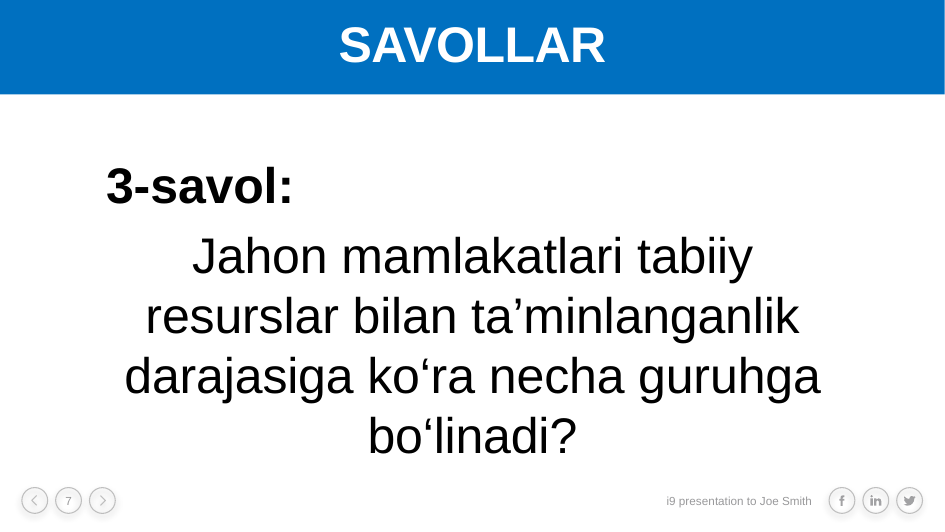

SAVOLLAR
#
3-savol:
Jahon mamlakatlari tabiiy resurslar bilan ta’minlanganlik darajasiga ko‘ra necha guruhga bo‘linadi?